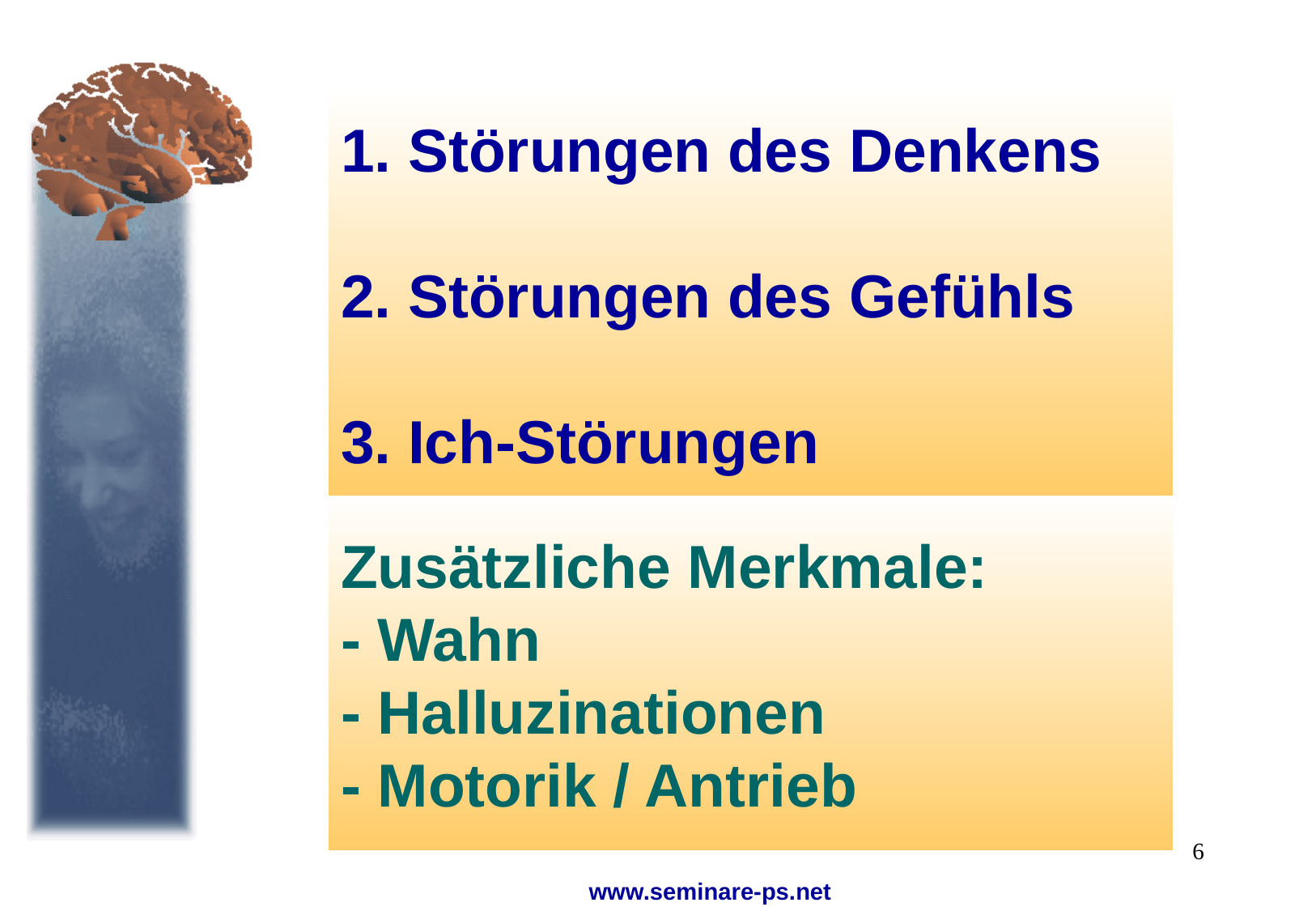

1. Störungen des Denkens
2. Störungen des Gefühls
3. Ich-Störungen
Zusätzliche Merkmale:
- Wahn
- Halluzinationen
- Motorik / Antrieb
6